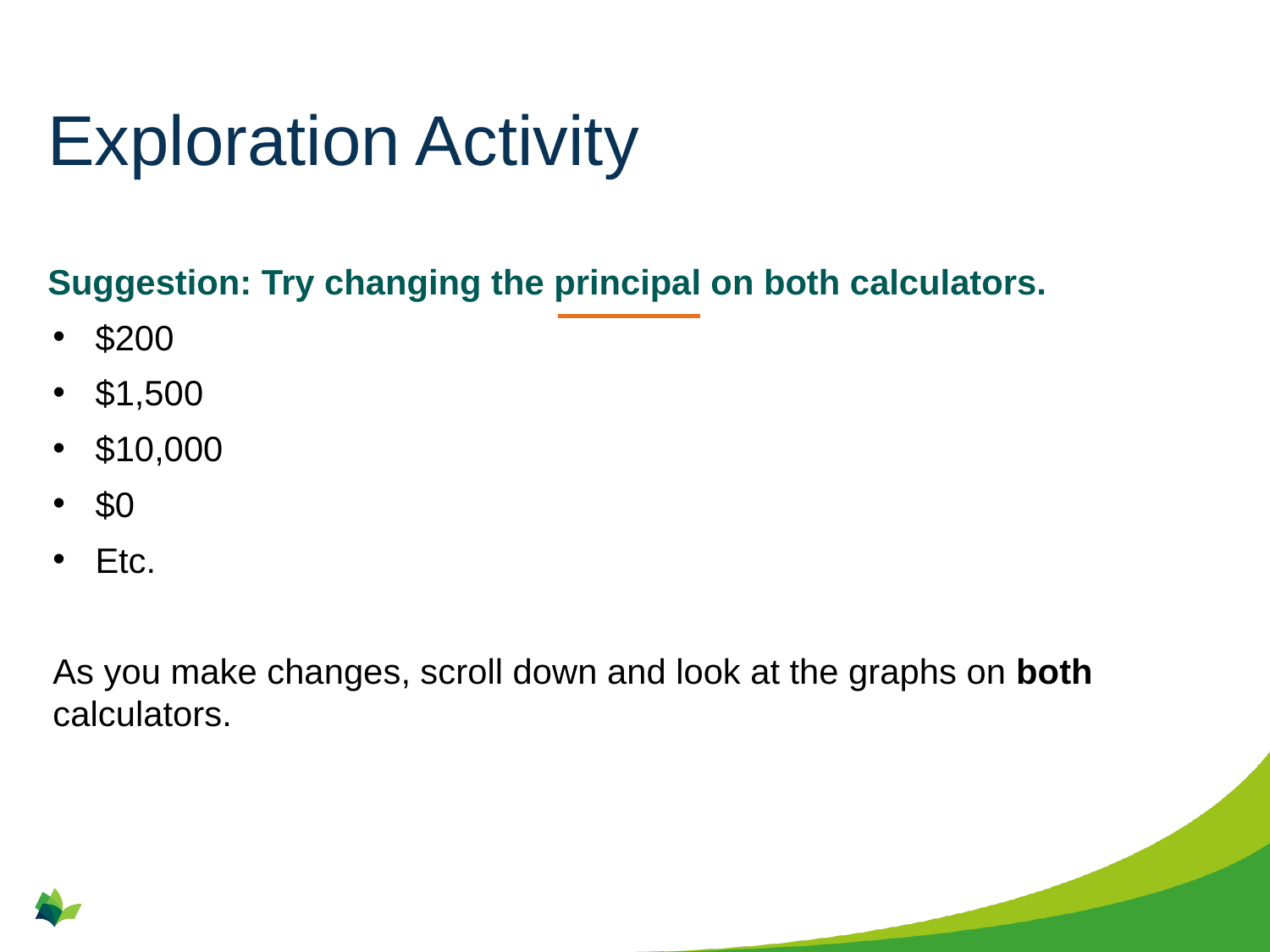

# Exploration Activity
Suggestion: Try changing the principal on both calculators.
$200
$1,500
$10,000
$0
Etc.

As you make changes, scroll down and look at the graphs on both calculators.